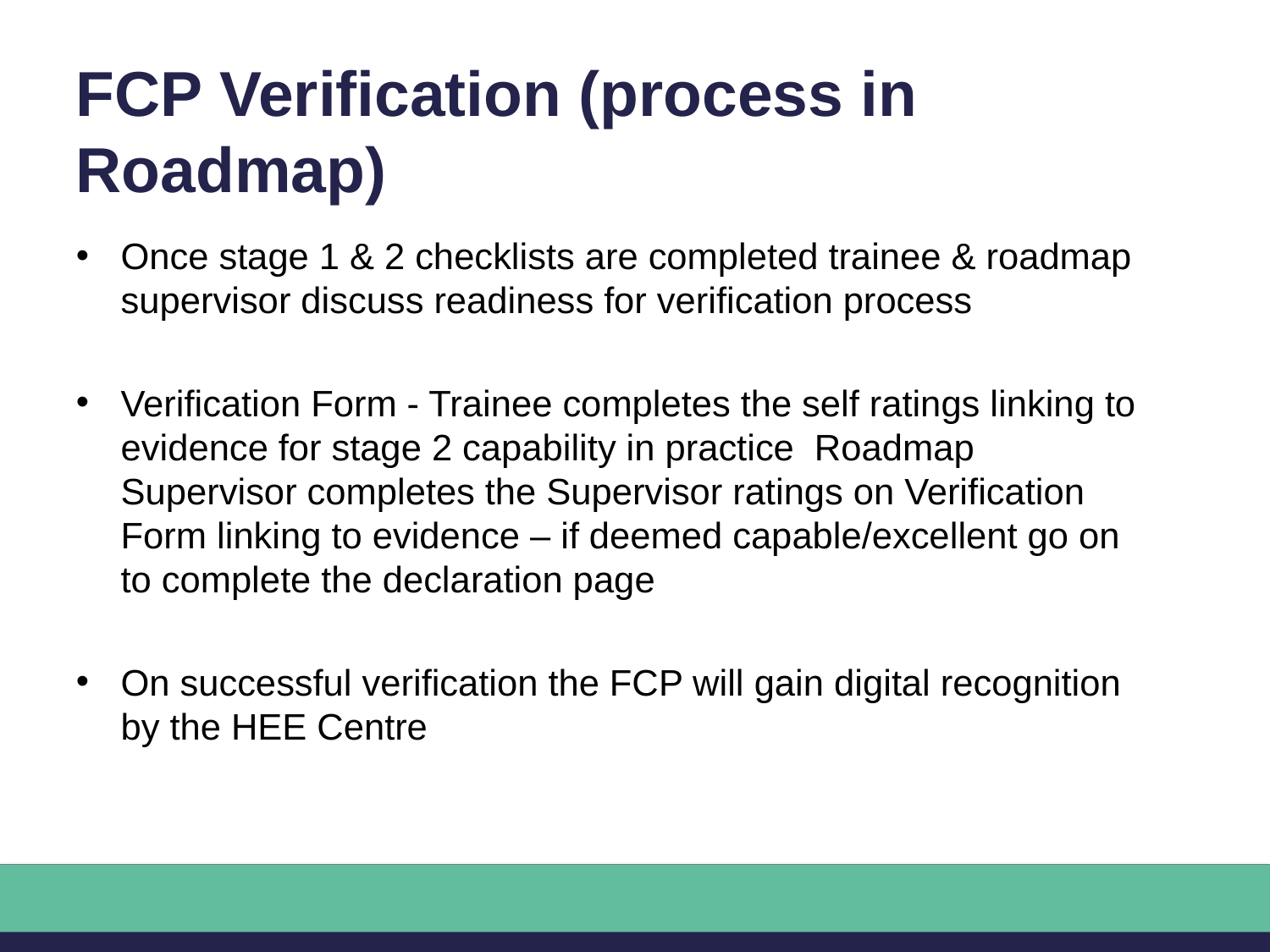

# FCP Verification (process in Roadmap)
Once stage 1 & 2 checklists are completed trainee & roadmap supervisor discuss readiness for verification process

Verification Form - Trainee completes the self ratings linking to evidence for stage 2 capability in practice  Roadmap Supervisor completes the Supervisor ratings on Verification Form linking to evidence – if deemed capable/excellent go on to complete the declaration page

On successful verification the FCP will gain digital recognition by the HEE Centre